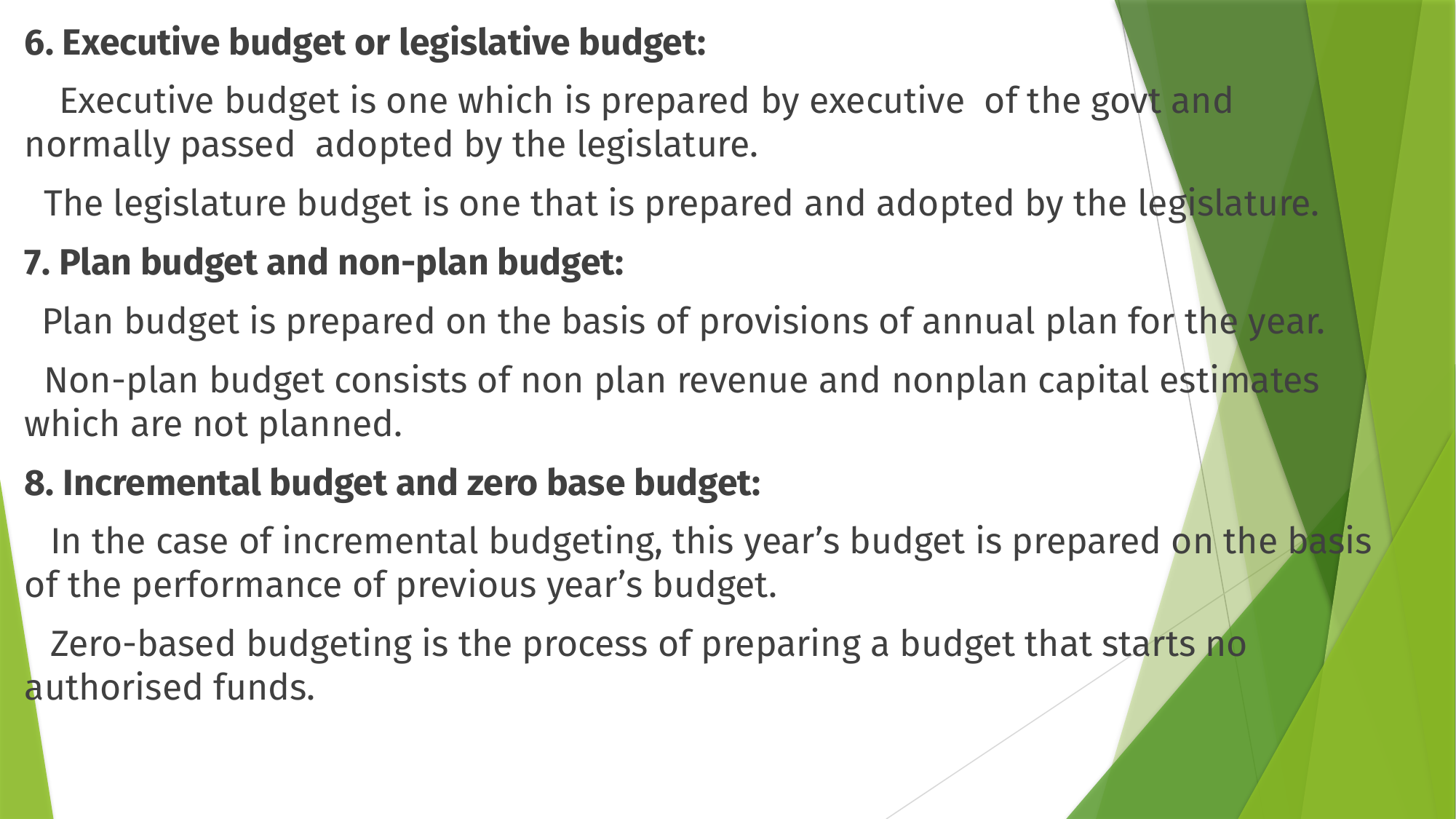

6. Executive budget or legislative budget:
    Executive budget is one which is prepared by executive  of the govt and normally passed  adopted by the legislature.
  The legislature budget is one that is prepared and adopted by the legislature.
7. Plan budget and non-plan budget:
  Plan budget is prepared on the basis of provisions of annual plan for the year.
  Non-plan budget consists of non plan revenue and nonplan capital estimates which are not planned.
8. Incremental budget and zero base budget:
   In the case of incremental budgeting, this year’s budget is prepared on the basis of the performance of previous year’s budget.
   Zero-based budgeting is the process of preparing a budget that starts no authorised funds.